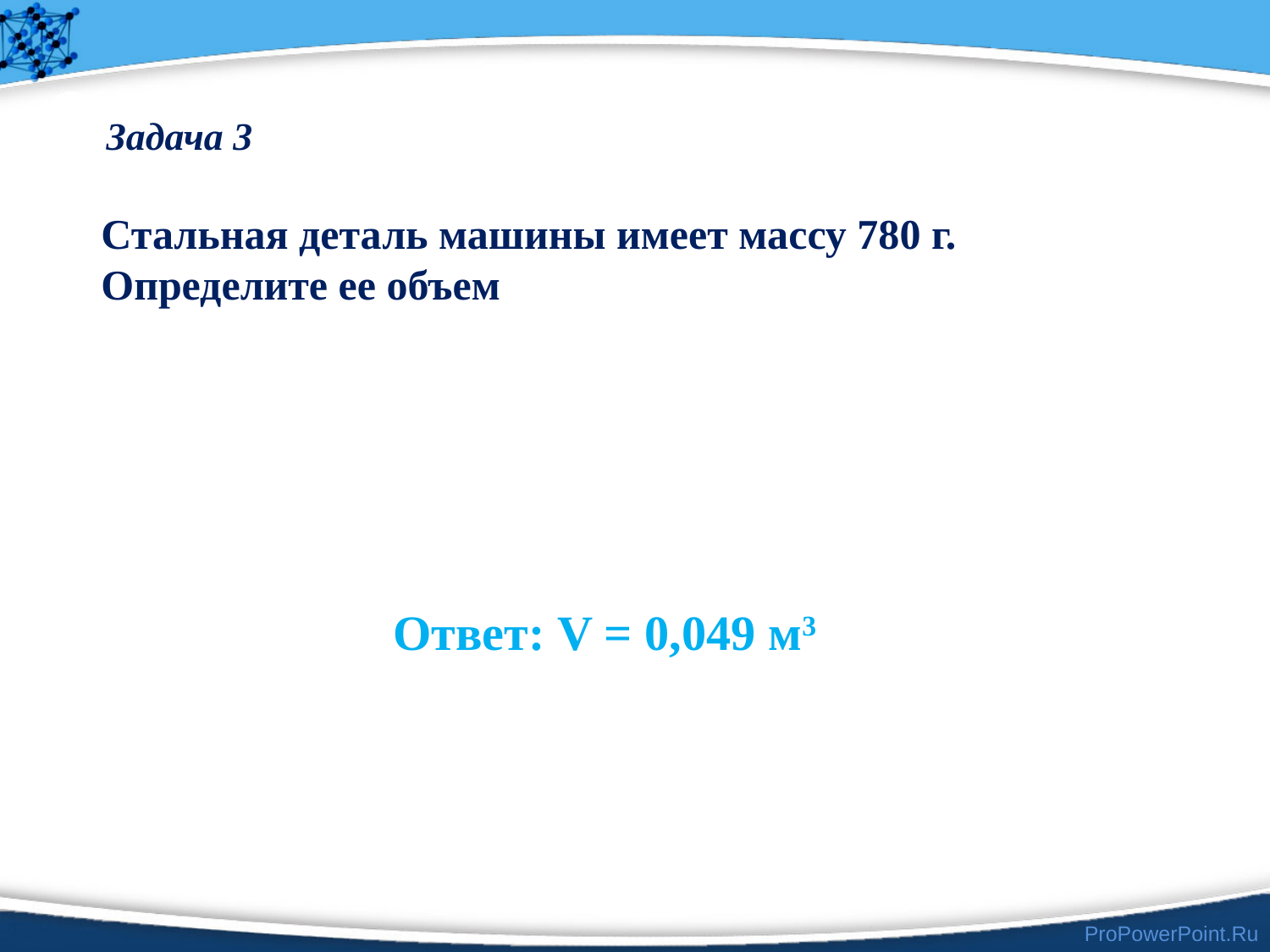

Задача 3
Стальная деталь машины имеет массу 780 г.
Определите ее объем
Ответ: V = 0,049 м3